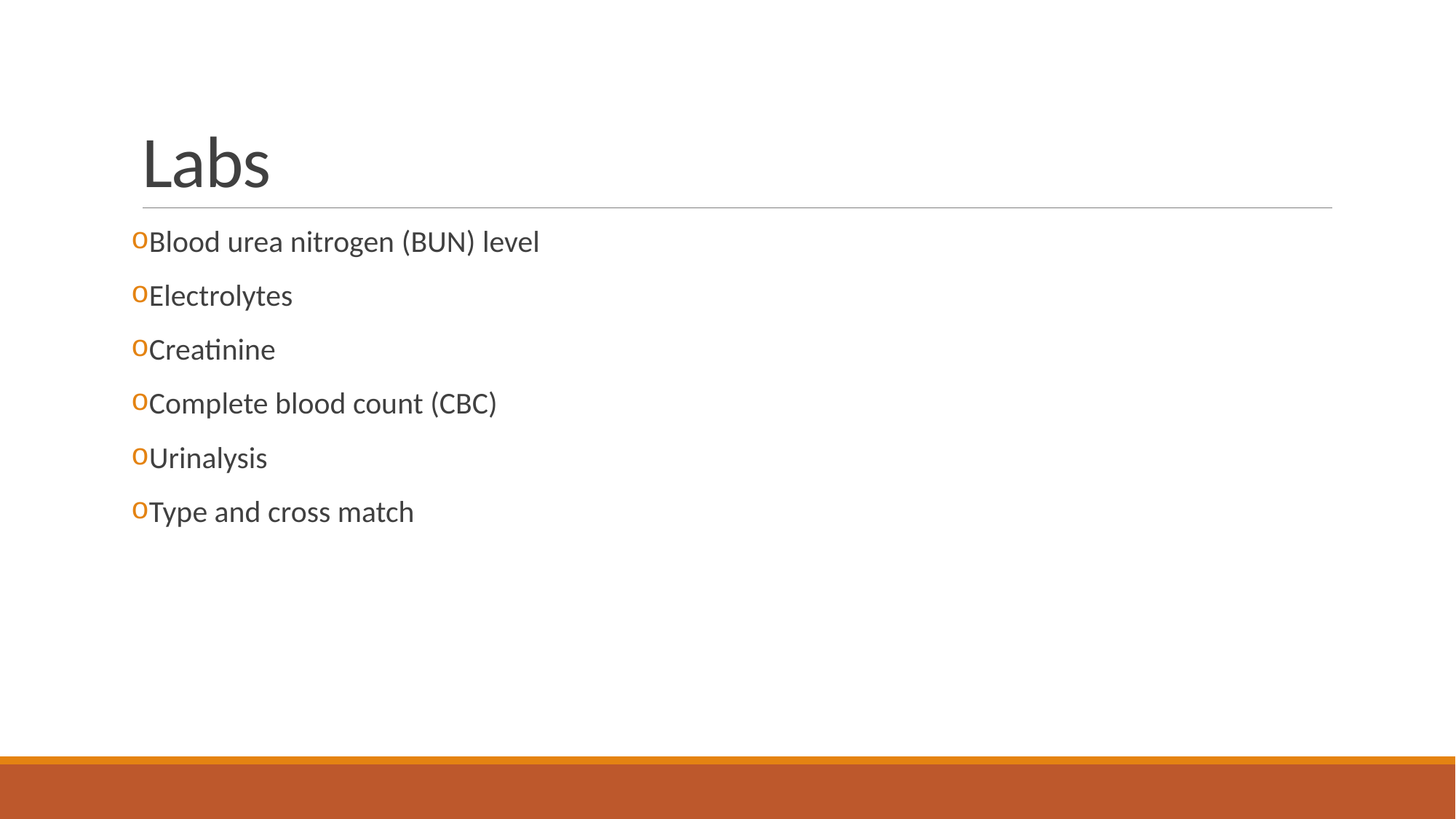

# Labs
Blood urea nitrogen (BUN) level
Electrolytes
Creatinine
Complete blood count (CBC)
Urinalysis
Type and cross match